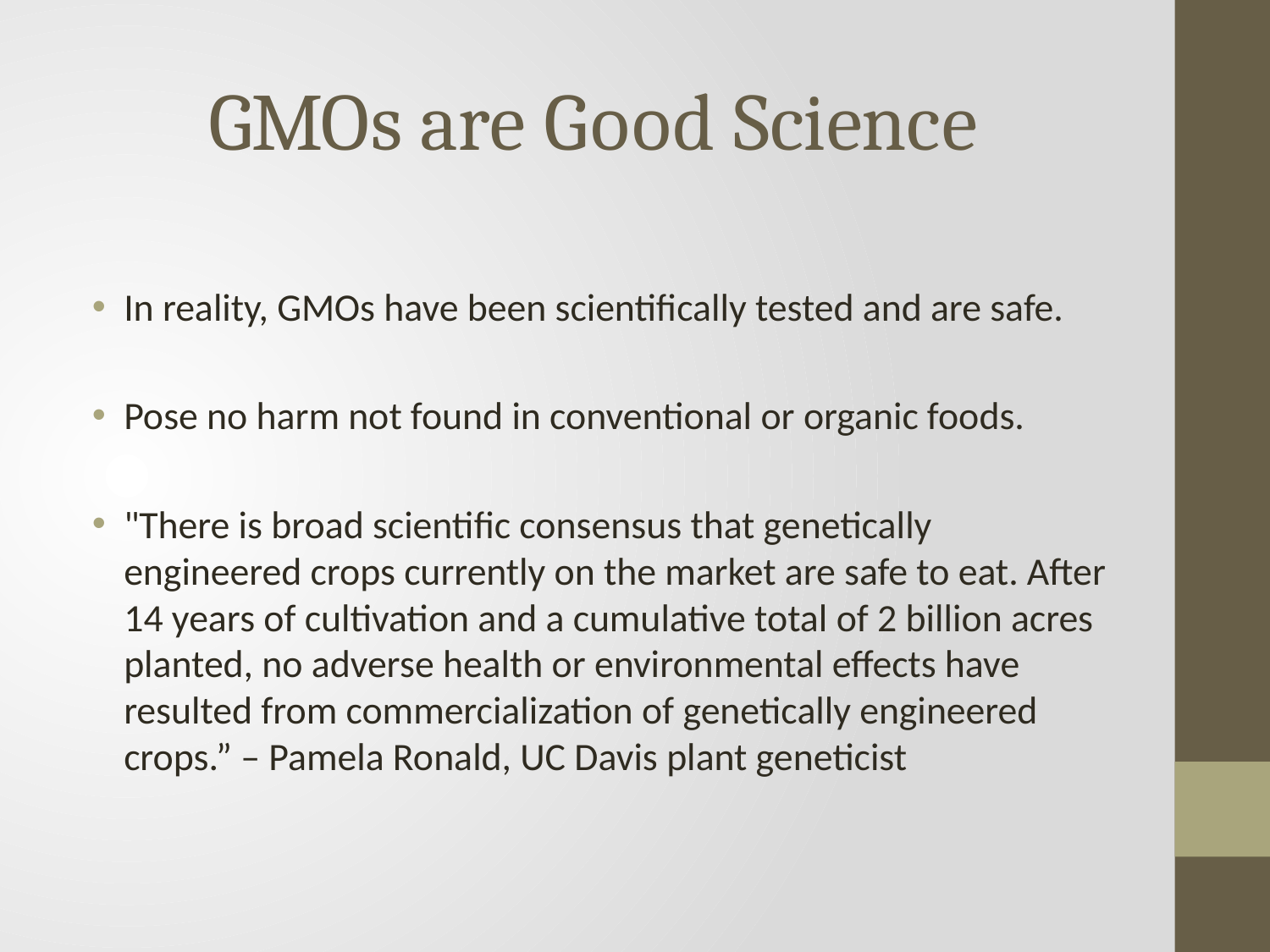

# GMOs are Good Science

In reality, GMOs have been scientifically tested and are safe.

Pose no harm not found in conventional or organic foods.

"There is broad scientiﬁc consensus that genetically engineered crops currently on the market are safe to eat. After 14 years of cultivation and a cumulative total of 2 billion acres planted, no adverse health or environmental effects have resulted from commercialization of genetically engineered crops.” – Pamela Ronald, UC Davis plant geneticist